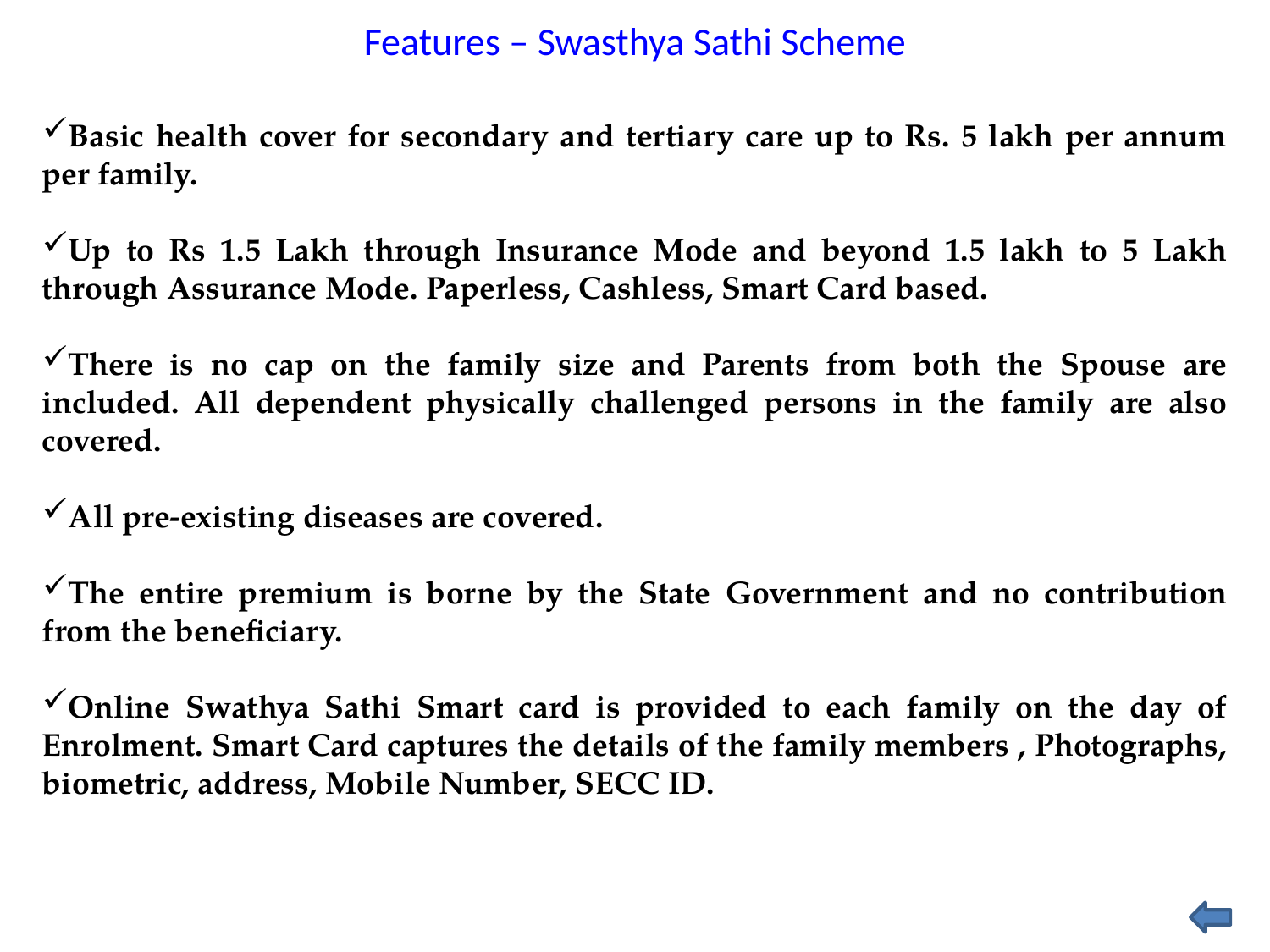

# Features – Swasthya Sathi Scheme
Basic health cover for secondary and tertiary care up to Rs. 5 lakh per annum per family.

Up to Rs 1.5 Lakh through Insurance Mode and beyond 1.5 lakh to 5 Lakh through Assurance Mode. Paperless, Cashless, Smart Card based.

There is no cap on the family size and Parents from both the Spouse are included. All dependent physically challenged persons in the family are also covered.

All pre-existing diseases are covered.

The entire premium is borne by the State Government and no contribution from the beneficiary.

Online Swathya Sathi Smart card is provided to each family on the day of Enrolment. Smart Card captures the details of the family members , Photographs, biometric, address, Mobile Number, SECC ID.